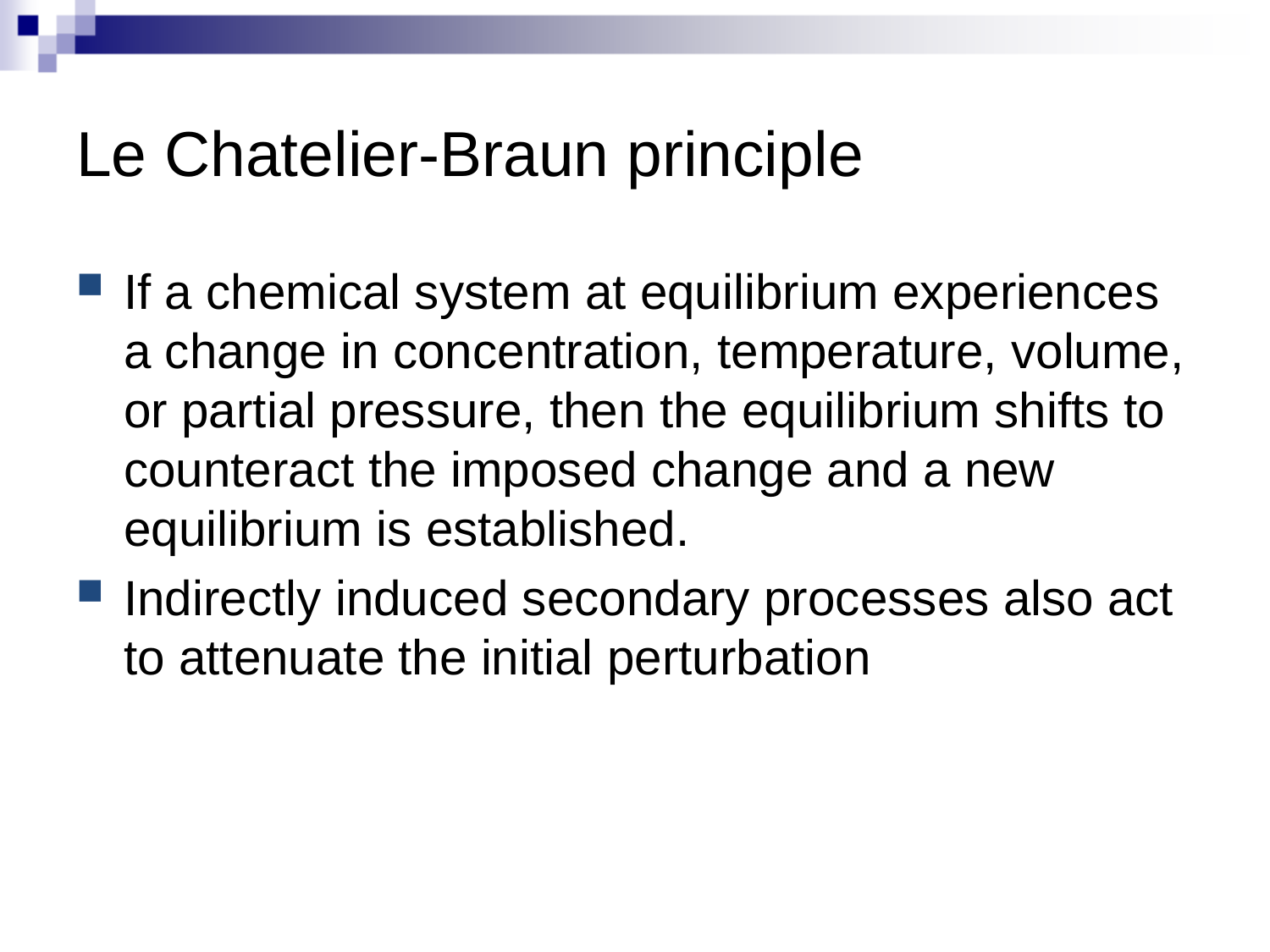

# Le Chatelier-Braun principle
If a chemical system at equilibrium experiences a change in concentration, temperature, volume, or partial pressure, then the equilibrium shifts to counteract the imposed change and a new equilibrium is established.
Indirectly induced secondary processes also act to attenuate the initial perturbation